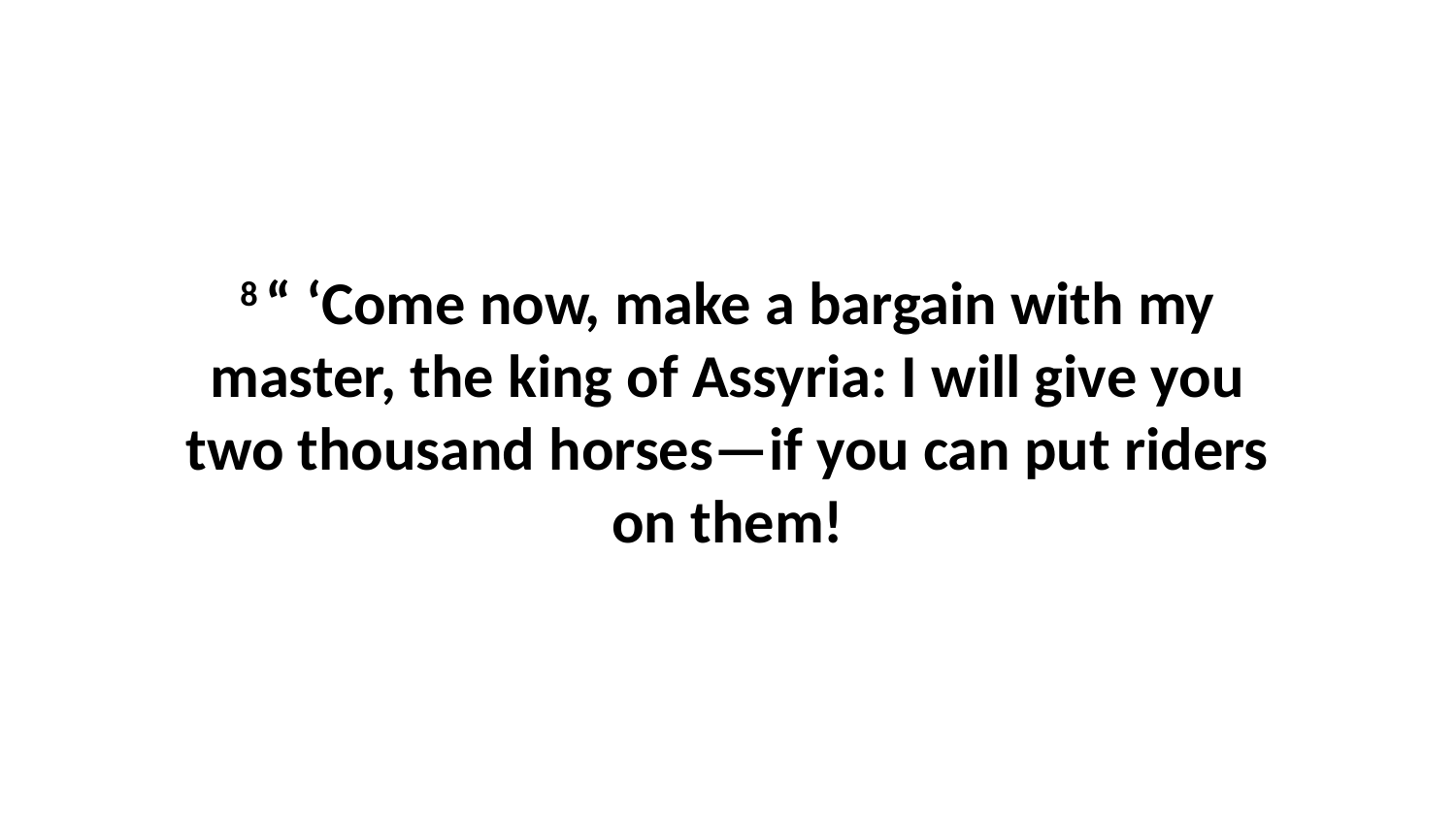

8 “ ‘Come now, make a bargain with my master, the king of Assyria: I will give you two thousand horses—if you can put riders on them!